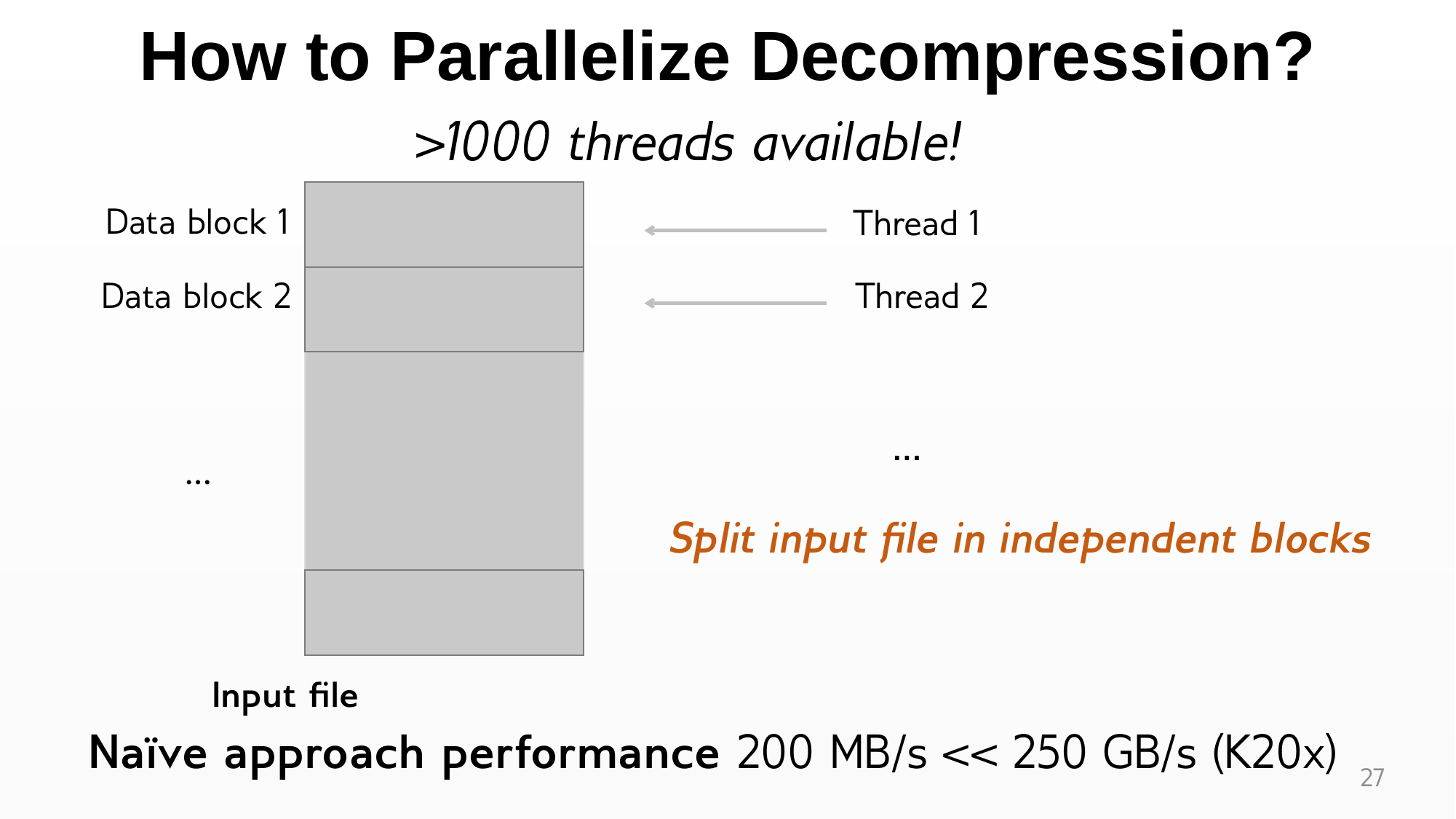

# How to Parallelize Decompression?
>1000 threads available!

Data block 1
Thread 1

Data block 2
Thread 2
…
…
Split input file in independent blocks

Input file
Naïve approach performance 200 MB/s << 250 GB/s (K20x)
27